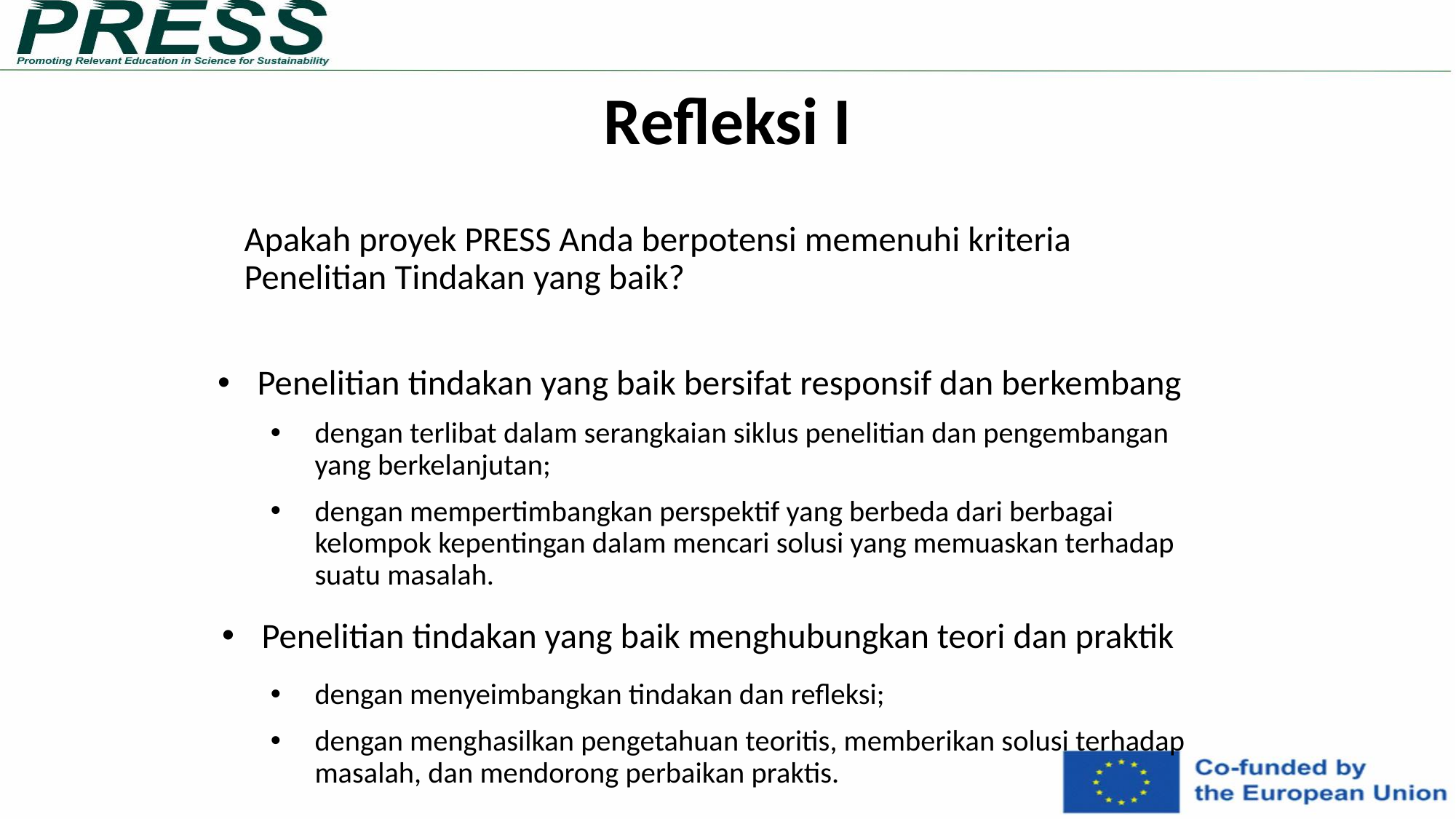

Refleksi I
# Apakah proyek PRESS Anda berpotensi memenuhi kriteria Penelitian Tindakan yang baik?

Penelitian tindakan yang baik bersifat responsif dan berkembang
dengan terlibat dalam serangkaian siklus penelitian dan pengembangan yang berkelanjutan;
dengan mempertimbangkan perspektif yang berbeda dari berbagai kelompok kepentingan dalam mencari solusi yang memuaskan terhadap suatu masalah.
Penelitian tindakan yang baik menghubungkan teori dan praktik
dengan menyeimbangkan tindakan dan refleksi;
dengan menghasilkan pengetahuan teoritis, memberikan solusi terhadap masalah, dan mendorong perbaikan praktis.